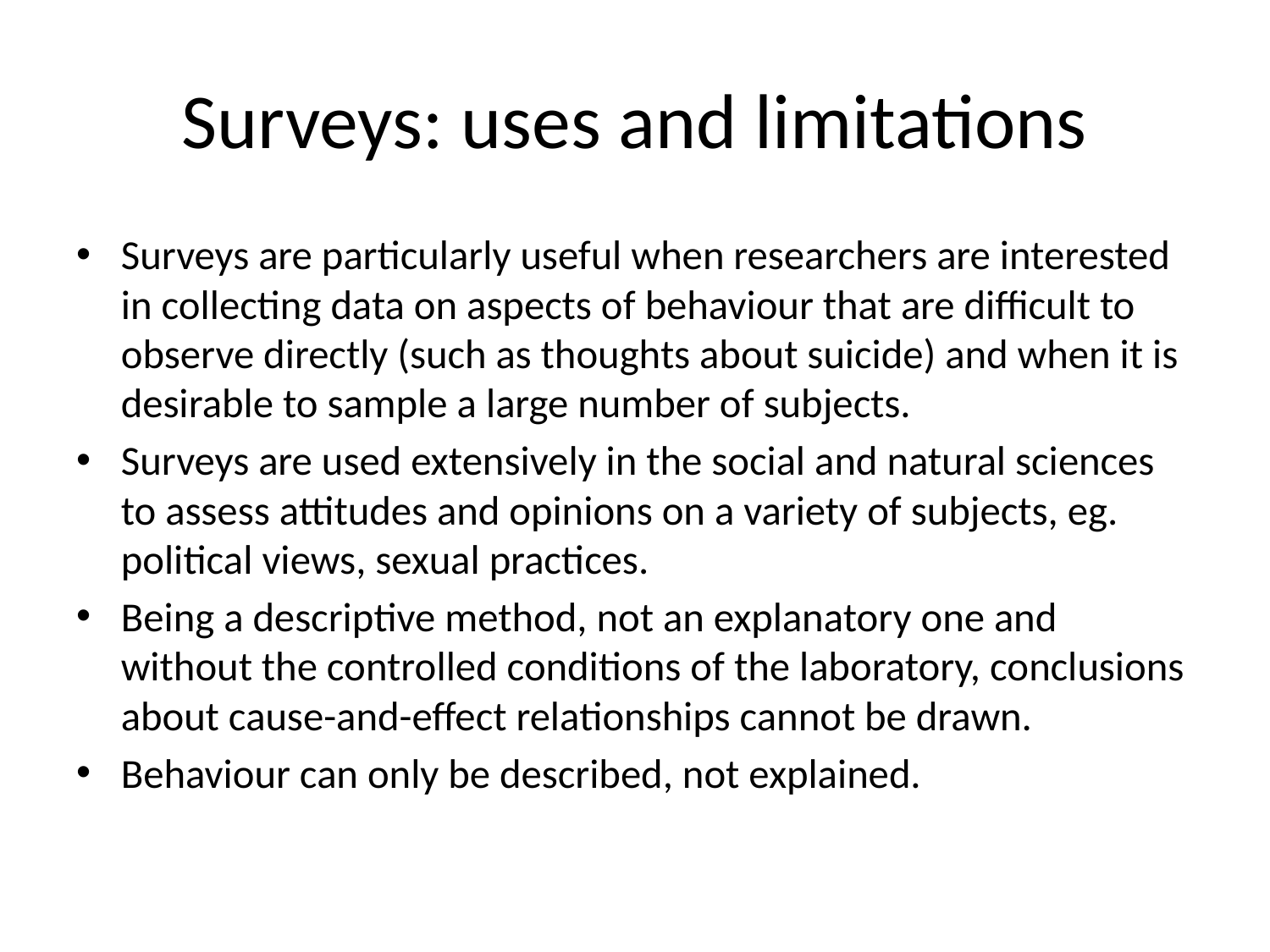

# Surveys: uses and limitations
Surveys are particularly useful when researchers are interested in collecting data on aspects of behaviour that are difficult to observe directly (such as thoughts about suicide) and when it is desirable to sample a large number of subjects.
Surveys are used extensively in the social and natural sciences to assess attitudes and opinions on a variety of subjects, eg. political views, sexual practices.
Being a descriptive method, not an explanatory one and without the controlled conditions of the laboratory, conclusions about cause-and-effect relationships cannot be drawn.
Behaviour can only be described, not explained.